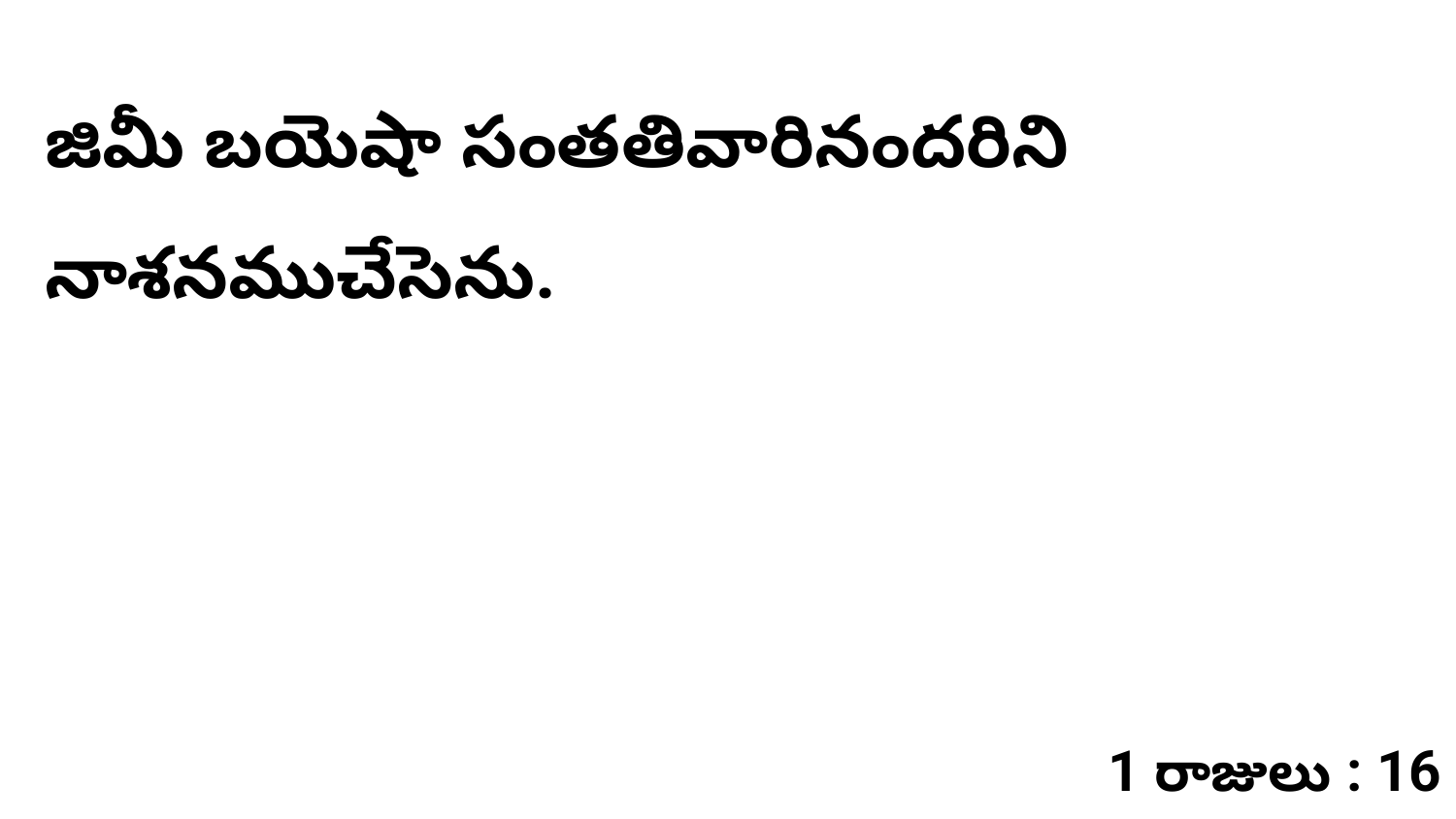

జిమీ బయెషా సంతతివారినందరిని నాశనముచేసెను.
1 రాజులు : 16